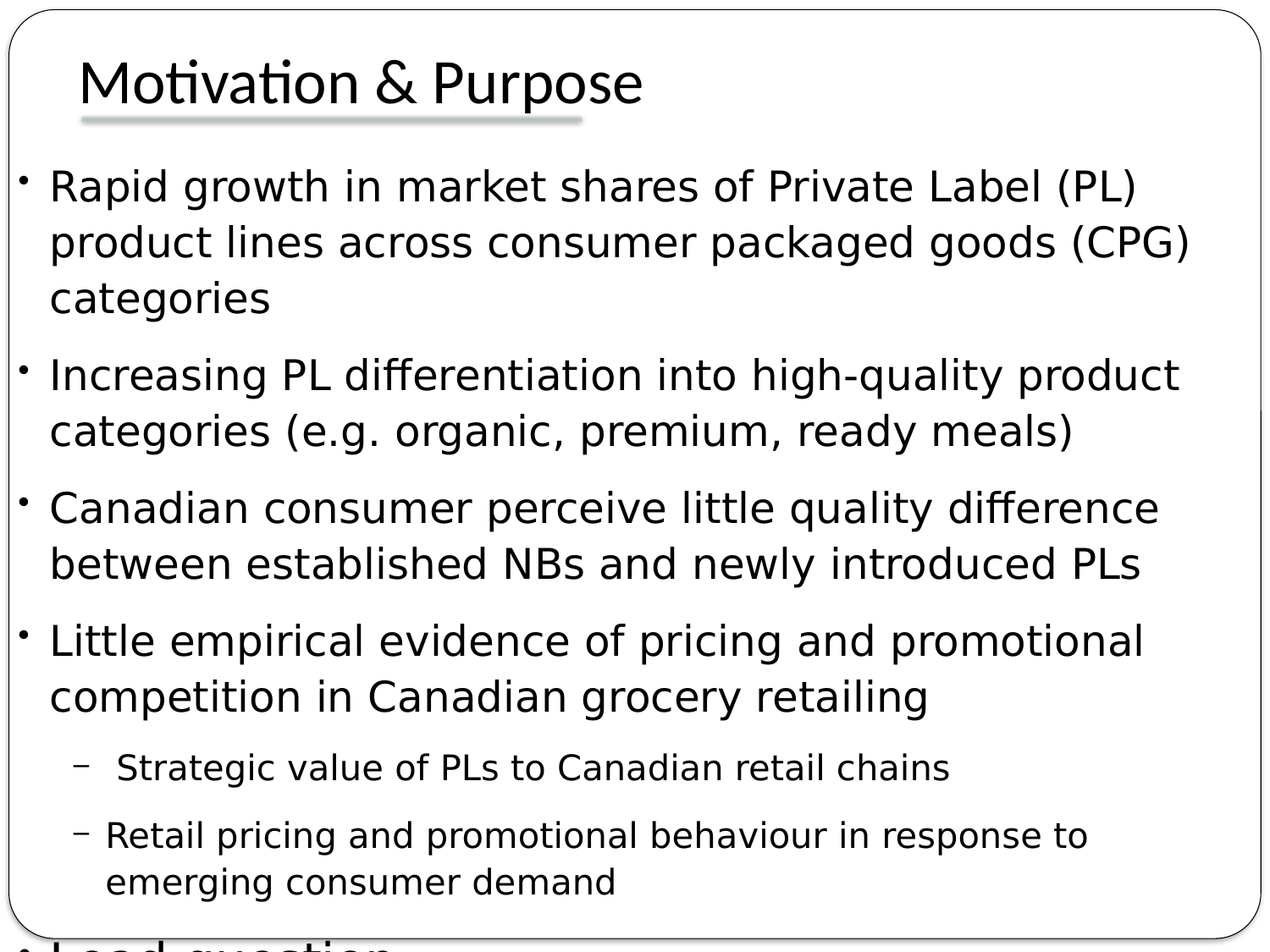

# Motivation & Purpose
Rapid growth in market shares of Private Label (PL) product lines across consumer packaged goods (CPG) categories
Increasing PL differentiation into high-quality product categories (e.g. organic, premium, ready meals)
Canadian consumer perceive little quality difference between established NBs and newly introduced PLs
Little empirical evidence of pricing and promotional competition in Canadian grocery retailing
 Strategic value of PLs to Canadian retail chains
Retail pricing and promotional behaviour in response to emerging consumer demand
Lead question…